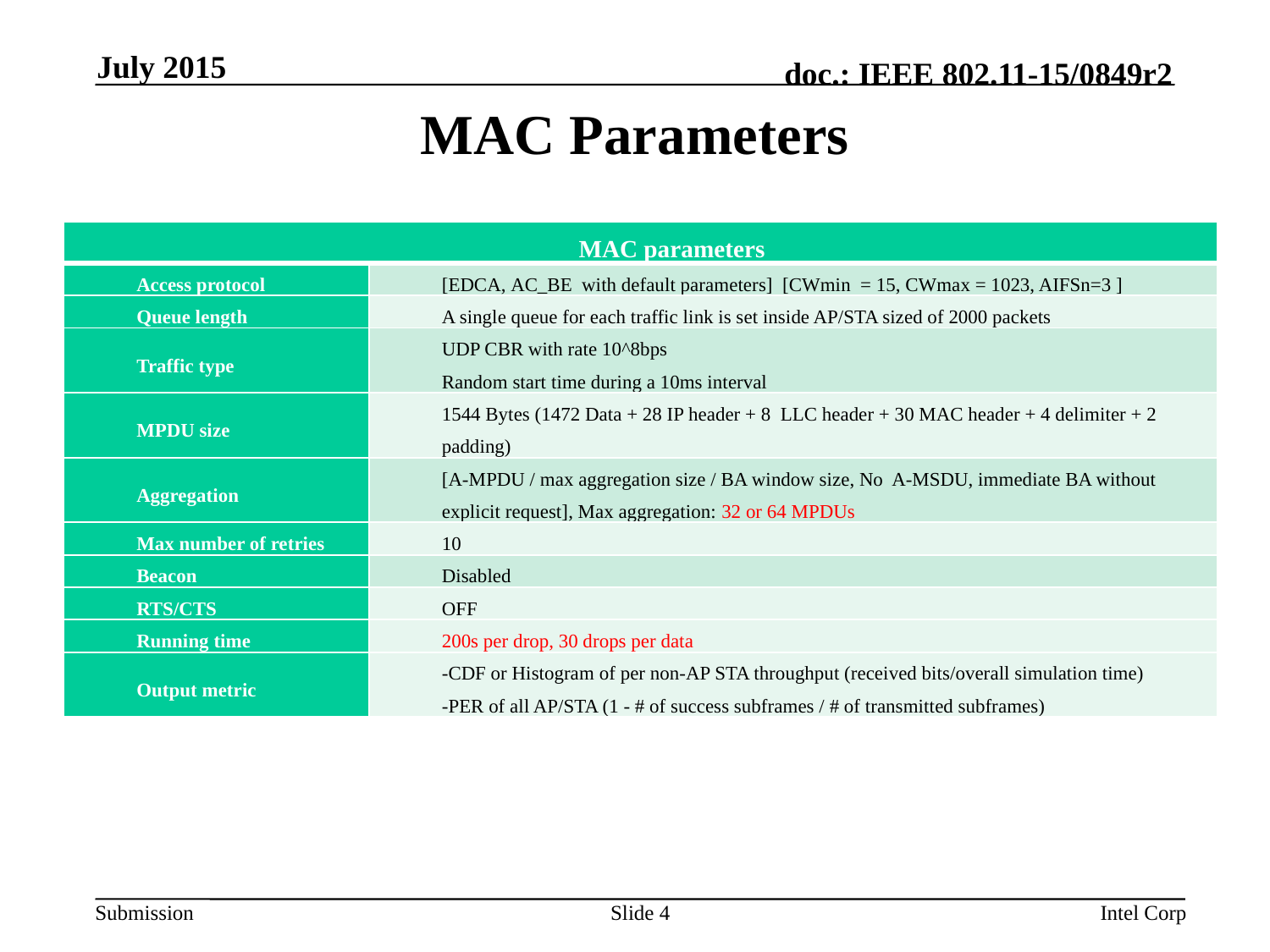

July 2015
# MAC Parameters
| MAC parameters |  |
| --- | --- |
| Access protocol | [EDCA, AC\_BE with default parameters] [CWmin = 15, CWmax = 1023, AIFSn=3 ] |
| Queue length | A single queue for each traffic link is set inside AP/STA sized of 2000 packets |
| Traffic type | UDP CBR with rate 10^8bps Random start time during a 10ms interval |
| MPDU size | 1544 Bytes (1472 Data + 28 IP header + 8 LLC header + 30 MAC header + 4 delimiter + 2 padding) |
| Aggregation | [A-MPDU / max aggregation size / BA window size, No A-MSDU, immediate BA without explicit request], Max aggregation: 32 or 64 MPDUs |
| Max number of retries | 10 |
| Beacon | Disabled |
| RTS/CTS | OFF |
| Running time | 200s per drop, 30 drops per data |
| Output metric | -CDF or Histogram of per non-AP STA throughput (received bits/overall simulation time) -PER of all AP/STA (1 - # of success subframes / # of transmitted subframes) |
Slide 4
Intel Corp